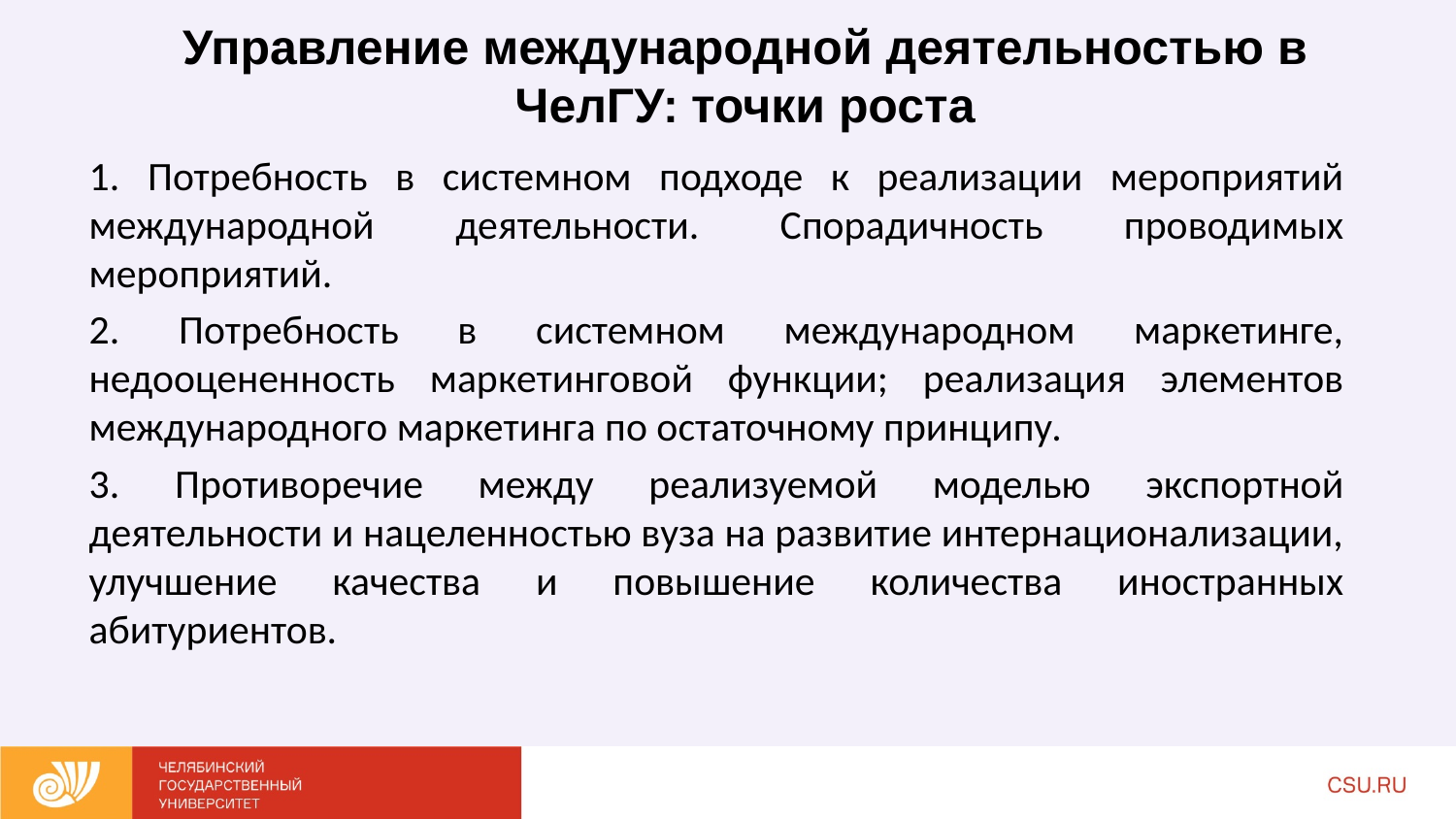

# Управление международной деятельностью в ЧелГУ: точки роста
1. Потребность в системном подходе к реализации мероприятий международной деятельности. Спорадичность проводимых мероприятий.
2. Потребность в системном международном маркетинге, недооцененность маркетинговой функции; реализация элементов международного маркетинга по остаточному принципу.
3. Противоречие между реализуемой моделью экспортной деятельности и нацеленностью вуза на развитие интернационализации, улучшение качества и повышение количества иностранных абитуриентов.